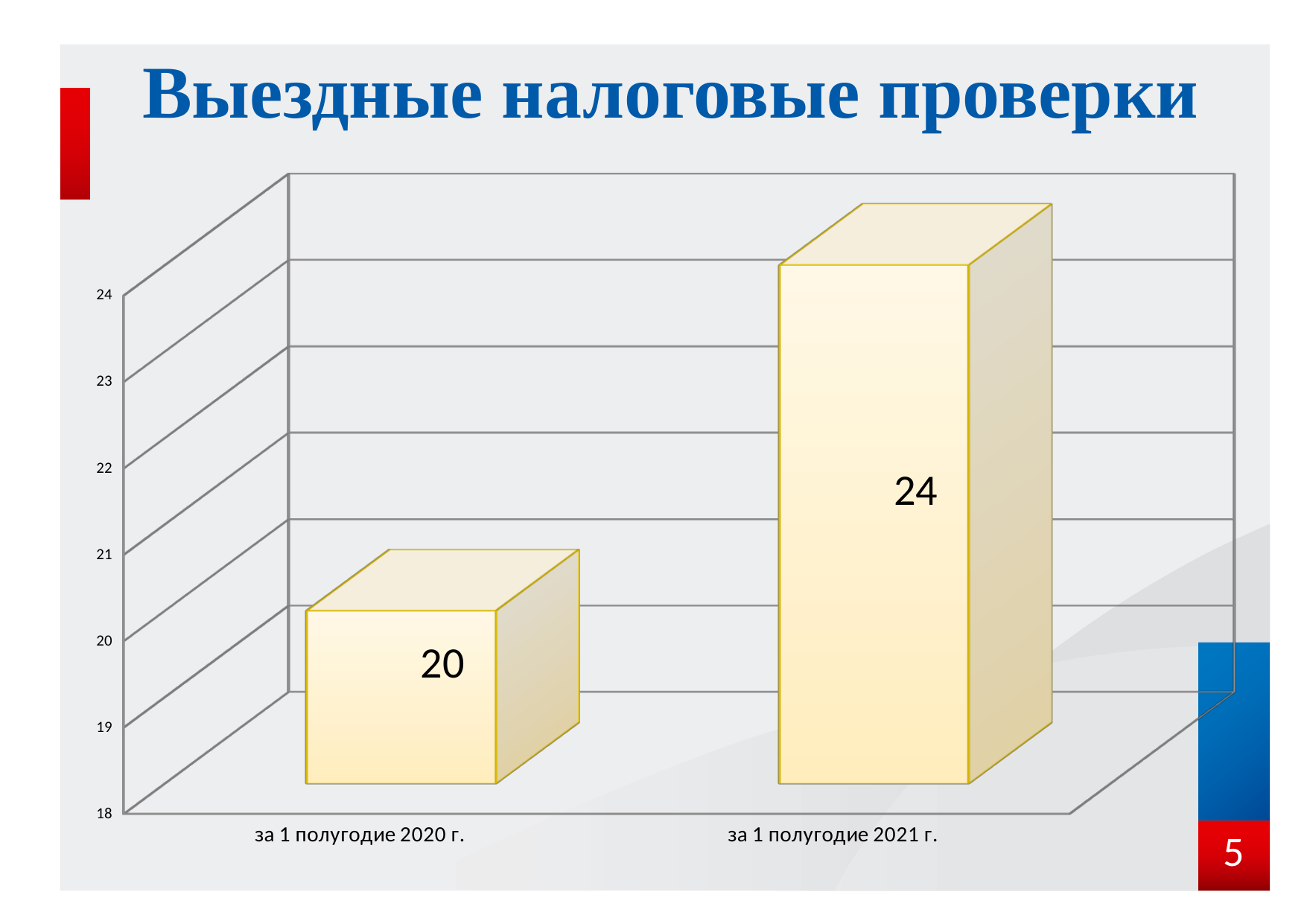

# Выездные налоговые проверки

[unsupported chart]

5